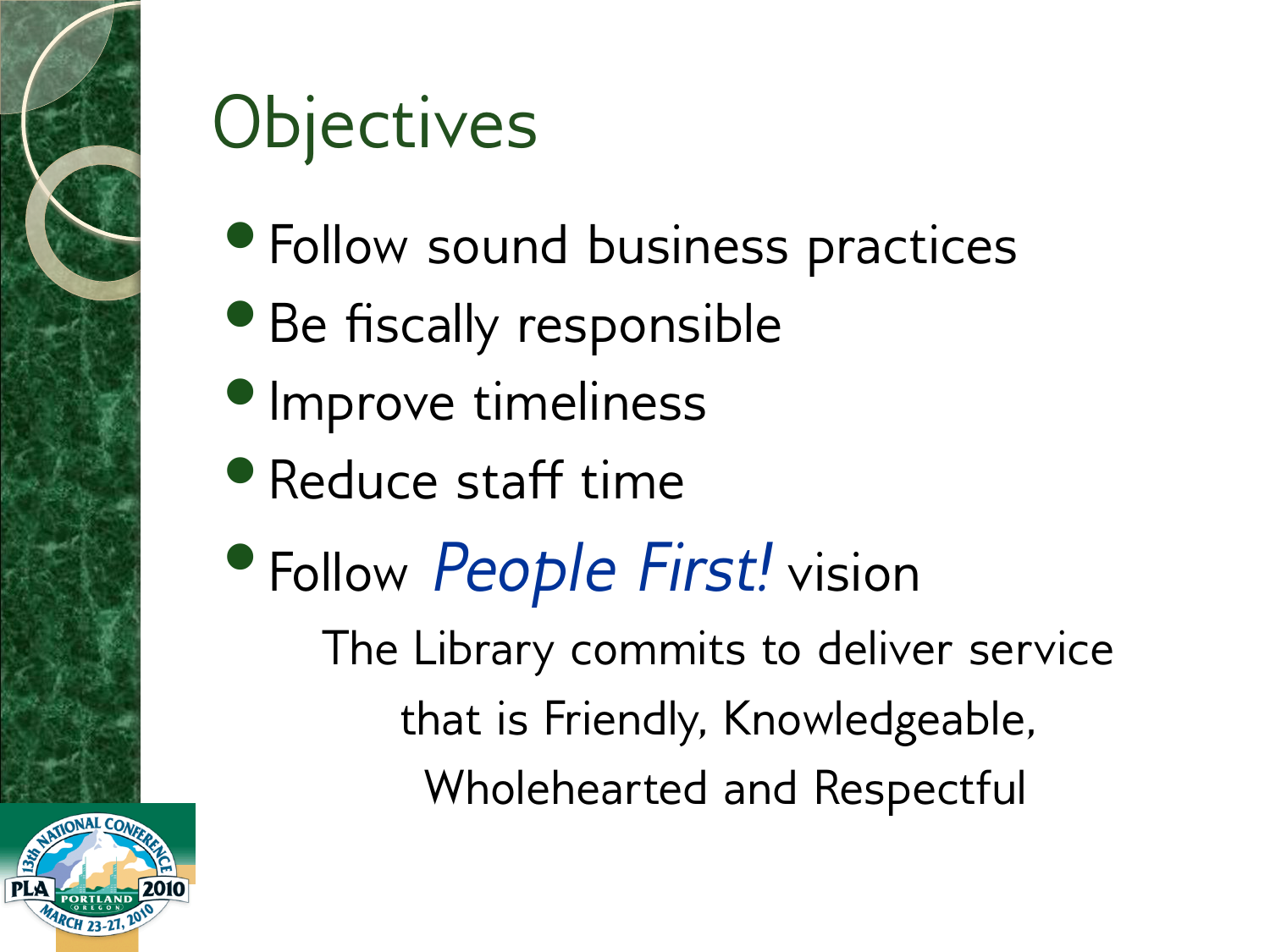

Objectives
Follow sound business practices
Be fiscally responsible
Improve timeliness
Reduce staff time
Follow People First! vision
The Library commits to deliver service
that is Friendly, Knowledgeable,
Wholehearted and Respectful